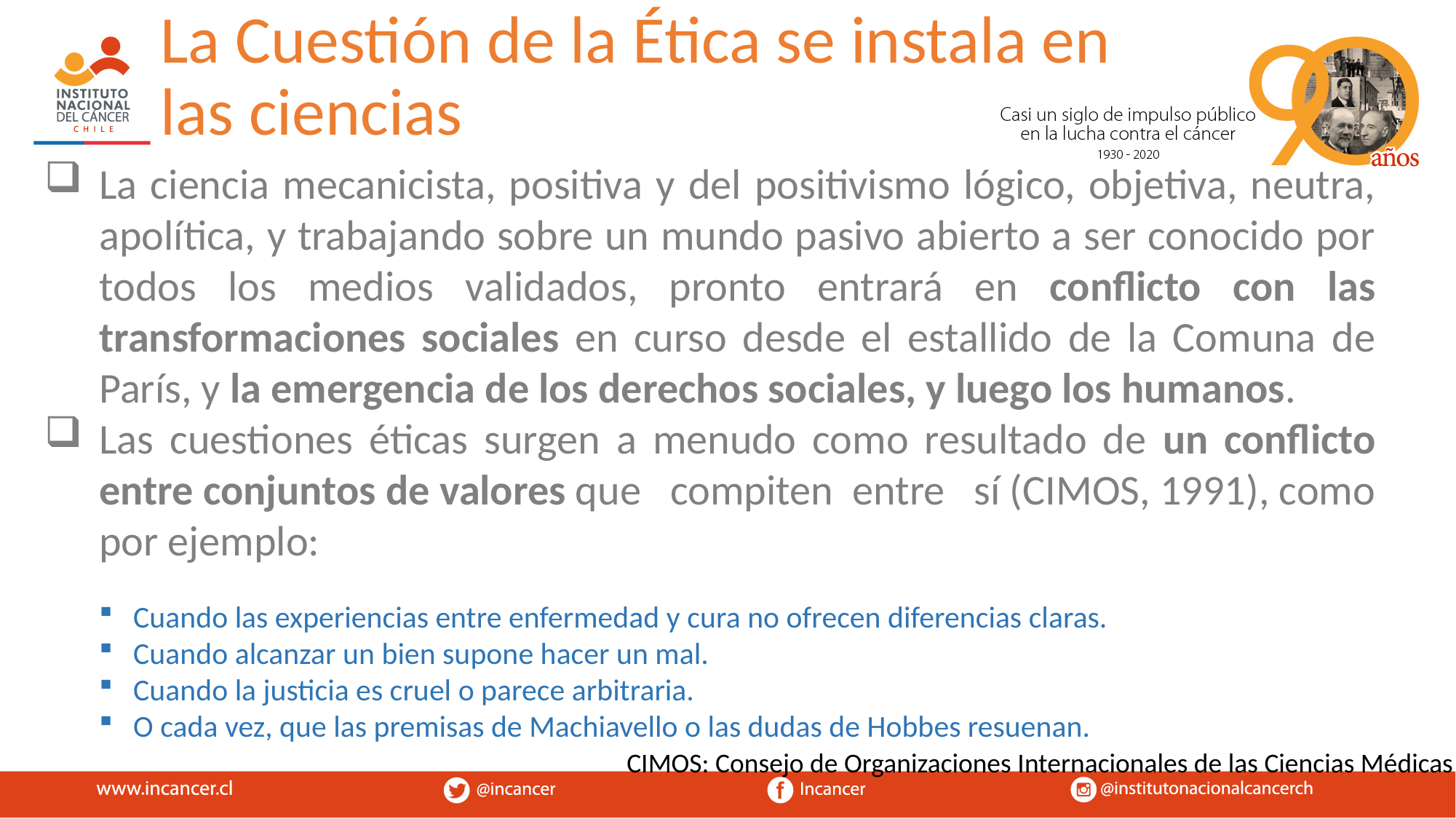

La Cuestión de la Ética se instala en las ciencias
La ciencia mecanicista, positiva y del positivismo lógico, objetiva, neutra, apolítica, y trabajando sobre un mundo pasivo abierto a ser conocido por todos los medios validados, pronto entrará en conflicto con las transformaciones sociales en curso desde el estallido de la Comuna de París, y la emergencia de los derechos sociales, y luego los humanos.
Las cuestiones éticas surgen a menudo como resultado de un conflicto entre conjuntos de valores que   compiten  entre   sí (CIMOS, 1991), como por ejemplo:

Cuando las experiencias entre enfermedad y cura no ofrecen diferencias claras.
Cuando alcanzar un bien supone hacer un mal.
Cuando la justicia es cruel o parece arbitraria.
O cada vez, que las premisas de Machiavello o las dudas de Hobbes resuenan.
CIMOS: Consejo de Organizaciones Internacionales de las Ciencias Médicas